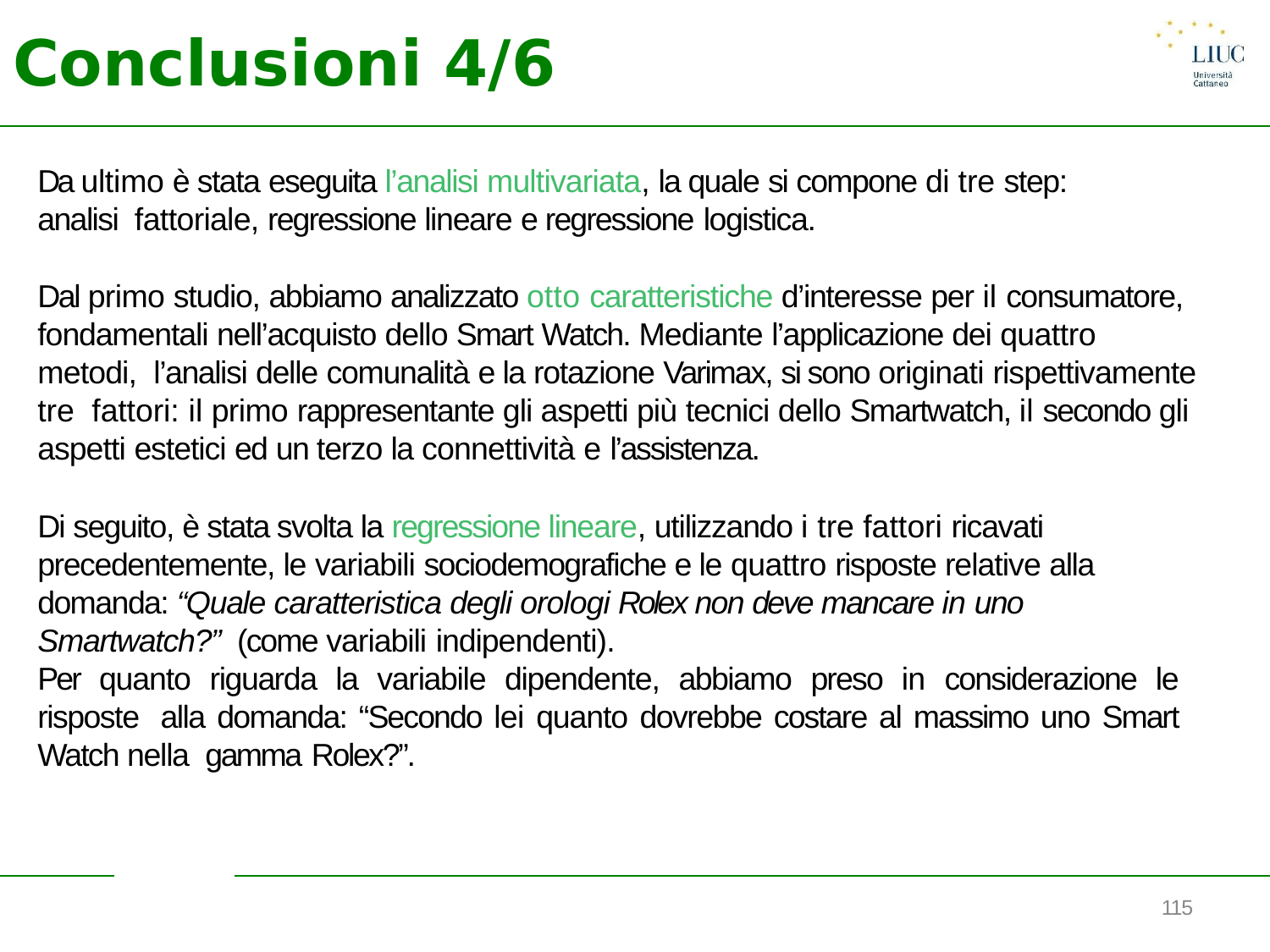

# Conclusioni 4/6
Da ultimo è stata eseguita l’analisi multivariata, la quale si compone di tre step: analisi  fattoriale, regressione lineare e regressione logistica.

Dal primo studio, abbiamo analizzato otto caratteristiche d’interesse per il consumatore,  fondamentali nell’acquisto dello Smart Watch. Mediante l’applicazione dei quattro metodi,  l’analisi delle comunalità e la rotazione Varimax, si sono originati rispettivamente tre  fattori: il primo rappresentante gli aspetti più tecnici dello Smartwatch, il secondo gli  aspetti estetici ed un terzo la connettività e l’assistenza.

Di seguito, è stata svolta la regressione lineare, utilizzando i tre fattori ricavati  precedentemente, le variabili sociodemografiche e le quattro risposte relative alla  domanda: “Quale caratteristica degli orologi Rolex non deve mancare in uno Smartwatch?”  (come variabili indipendenti).
Per quanto riguarda la variabile dipendente, abbiamo preso in considerazione le risposte  alla domanda: “Secondo lei quanto dovrebbe costare al massimo uno Smart Watch nella  gamma Rolex?”.

115